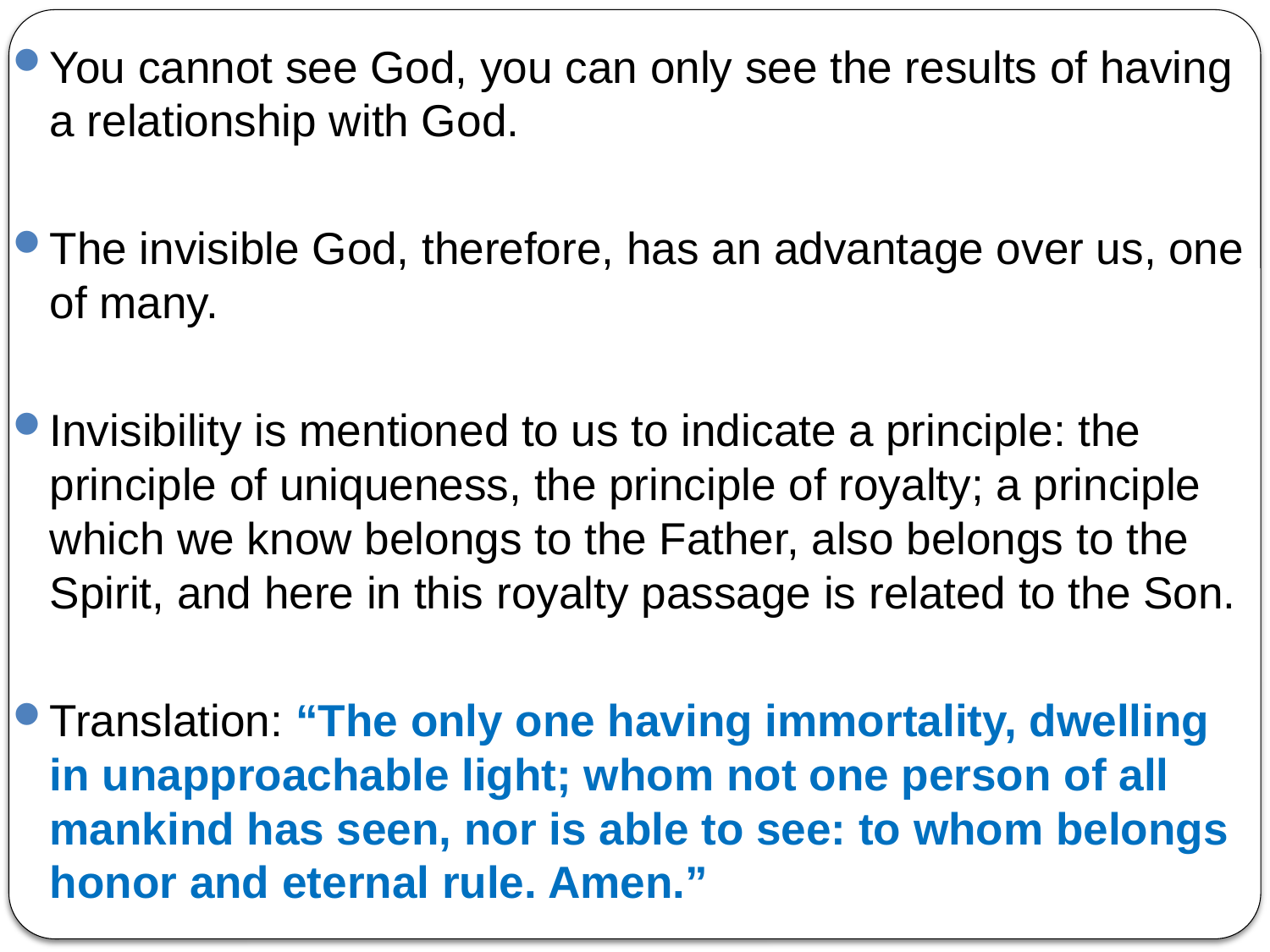

You cannot see God, you can only see the results of having a relationship with God.

The invisible God, therefore, has an advantage over us, one of many.

Invisibility is mentioned to us to indicate a principle: the principle of uniqueness, the principle of royalty; a principle which we know belongs to the Father, also belongs to the Spirit, and here in this royalty passage is related to the Son.

Translation: “The only one having immortality, dwelling in unapproachable light; whom not one person of all mankind has seen, nor is able to see: to whom belongs honor and eternal rule. Amen.”